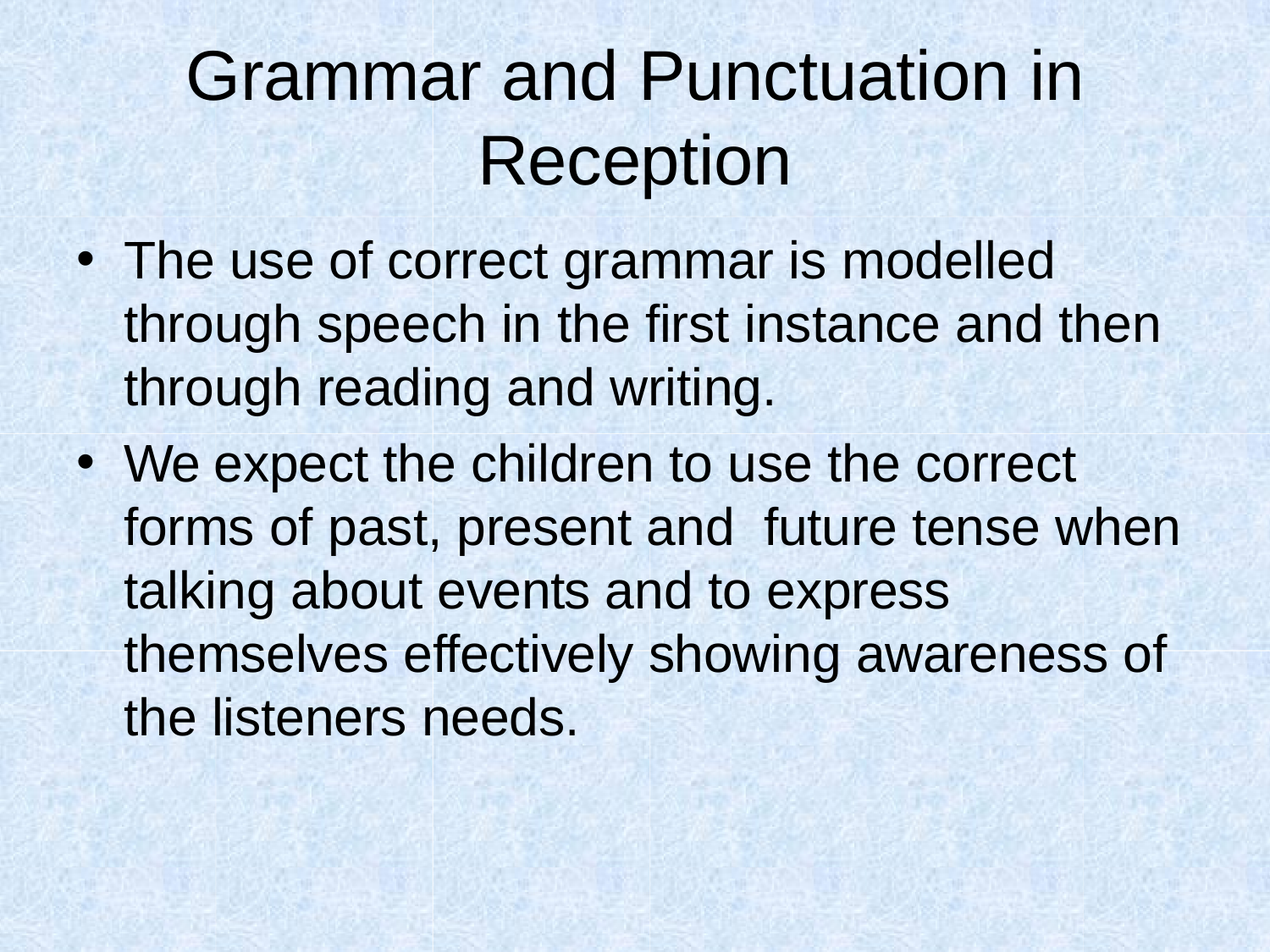

# Grammar and Punctuation in
Reception
The use of correct grammar is modelled  through speech in the first instance and then through reading and writing.
We expect the children to use the correct forms of past, present and  future tense when talking about events and to express themselves effectively showing awareness of the listeners needs.